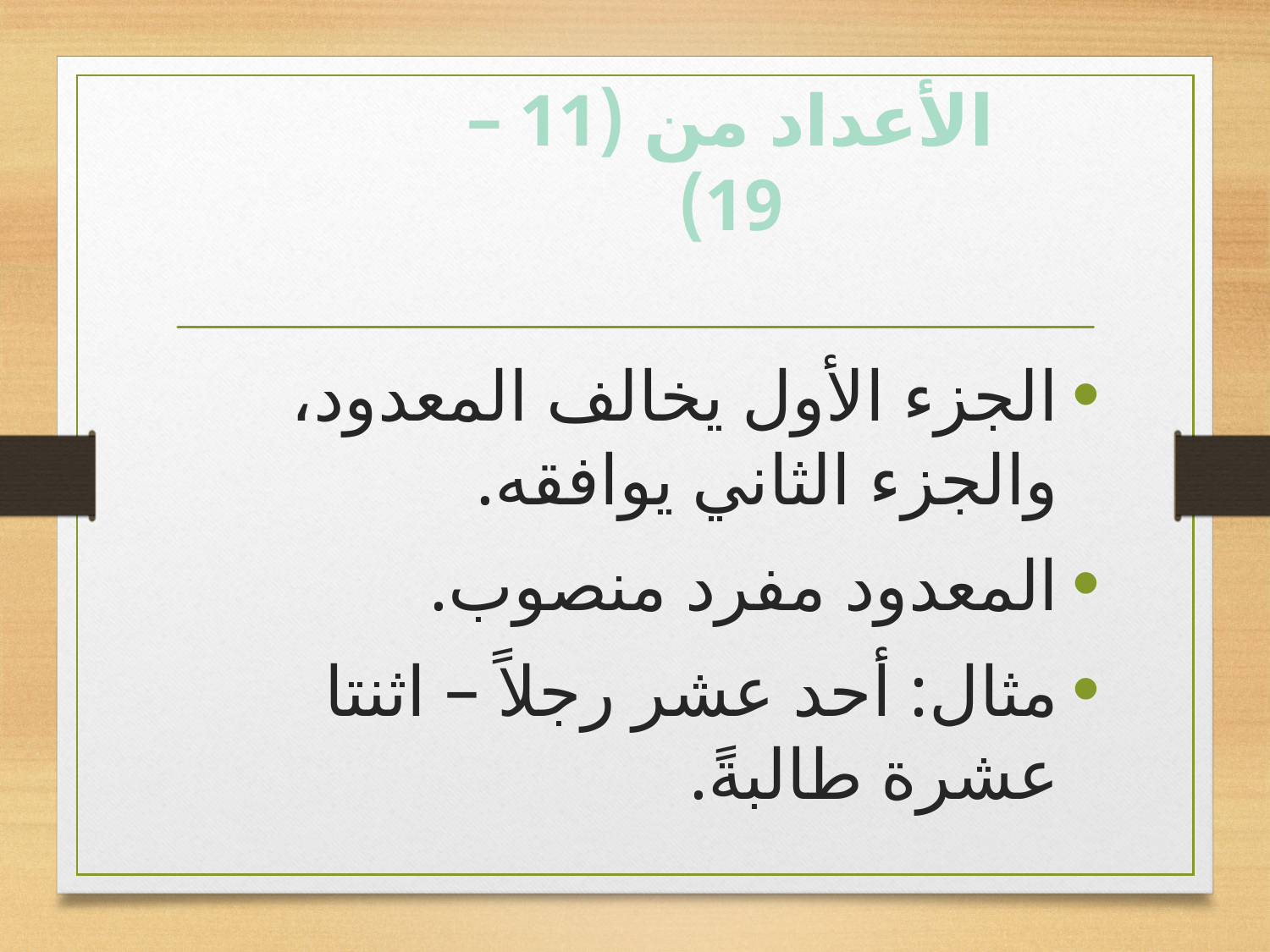

# الأعداد من (11 – 19)
الجزء الأول يخالف المعدود، والجزء الثاني يوافقه.
المعدود مفرد منصوب.
مثال: أحد عشر رجلاً – اثنتا عشرة طالبةً.